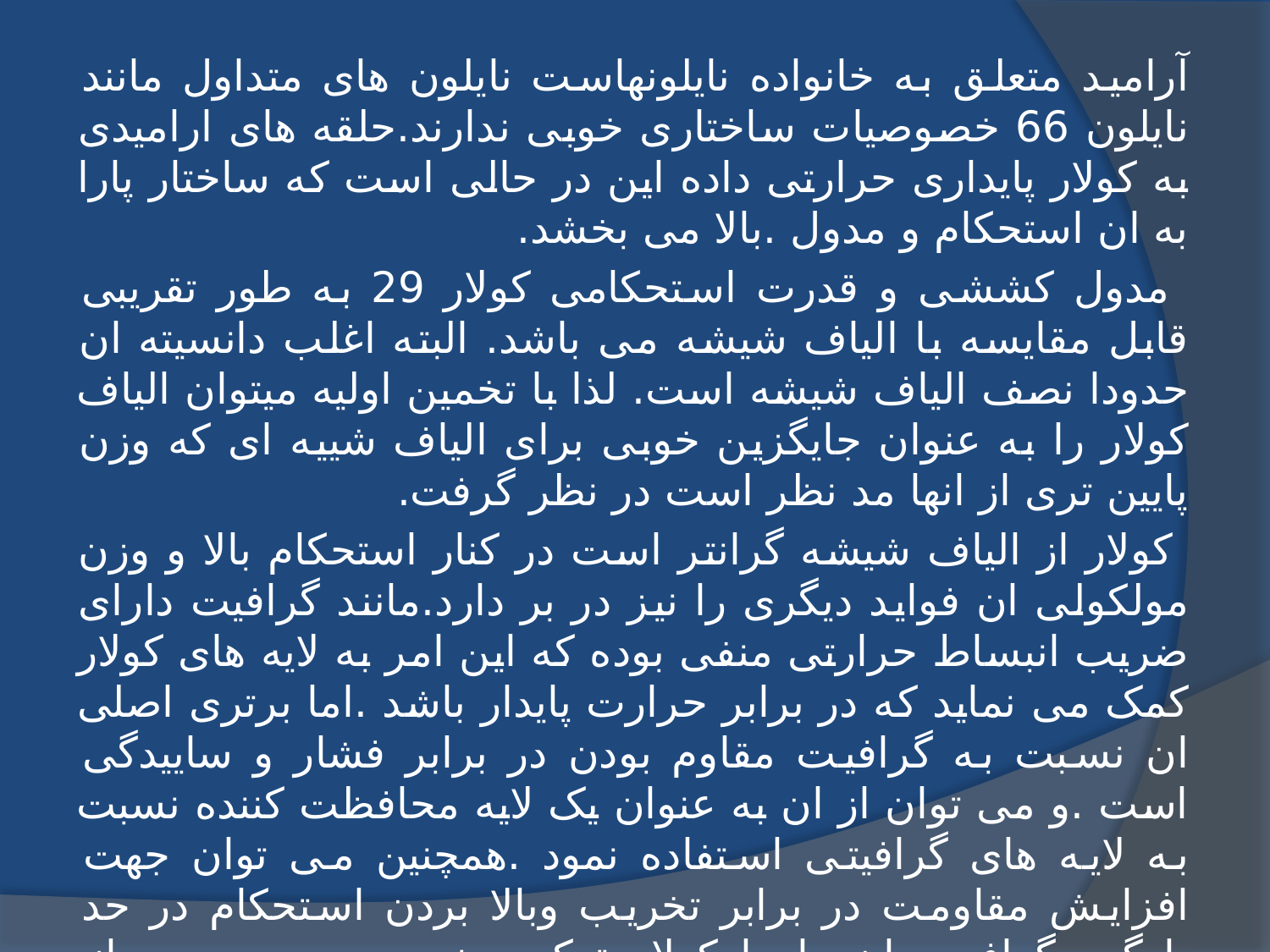

آرامید متعلق به خانواده نایلونهاست نایلون های متداول مانند نایلون 66 خصوصیات ساختاری خوبی ندارند.حلقه های ارامیدی به کولار پایداری حرارتی داده این در حالی است که ساختار پارا به ان استحکام و مدول .بالا می بخشد.
 مدول کششی و قدرت استحکامی کولار 29 به طور تقریبی قابل مقایسه با الیاف شیشه می باشد. البته اغلب دانسیته ان حدودا نصف الیاف شیشه است. لذا با تخمین اولیه میتوان الیاف کولار را به عنوان جایگزین خوبی برای الیاف شییه ای که وزن پایین تری از انها مد نظر است در نظر گرفت.
 کولار از الیاف شیشه گرانتر است در کنار استحکام بالا و وزن مولکولی ان فواید دیگری را نیز در بر دارد.مانند گرافیت دارای ضریب انبساط حرارتی منفی بوده که این امر به لایه های کولار کمک می نماید که در برابر حرارت پایدار باشد .اما برتری اصلی ان نسبت به گرافیت مقاوم بودن در برابر فشار و ساییدگی است .و می توان از ان به عنوان یک لایه محافظت کننده نسبت به لایه های گرافیتی استفاده نمود .همچنین می توان جهت افزایش مقاومت در برابر تخریب وبالا بردن استحکام در حد پارگی گرافیت ان را با کولار ترکیب نمود بدین صورت از گسیختگی های ناگهانی ان نیز جلوگیری می شود.